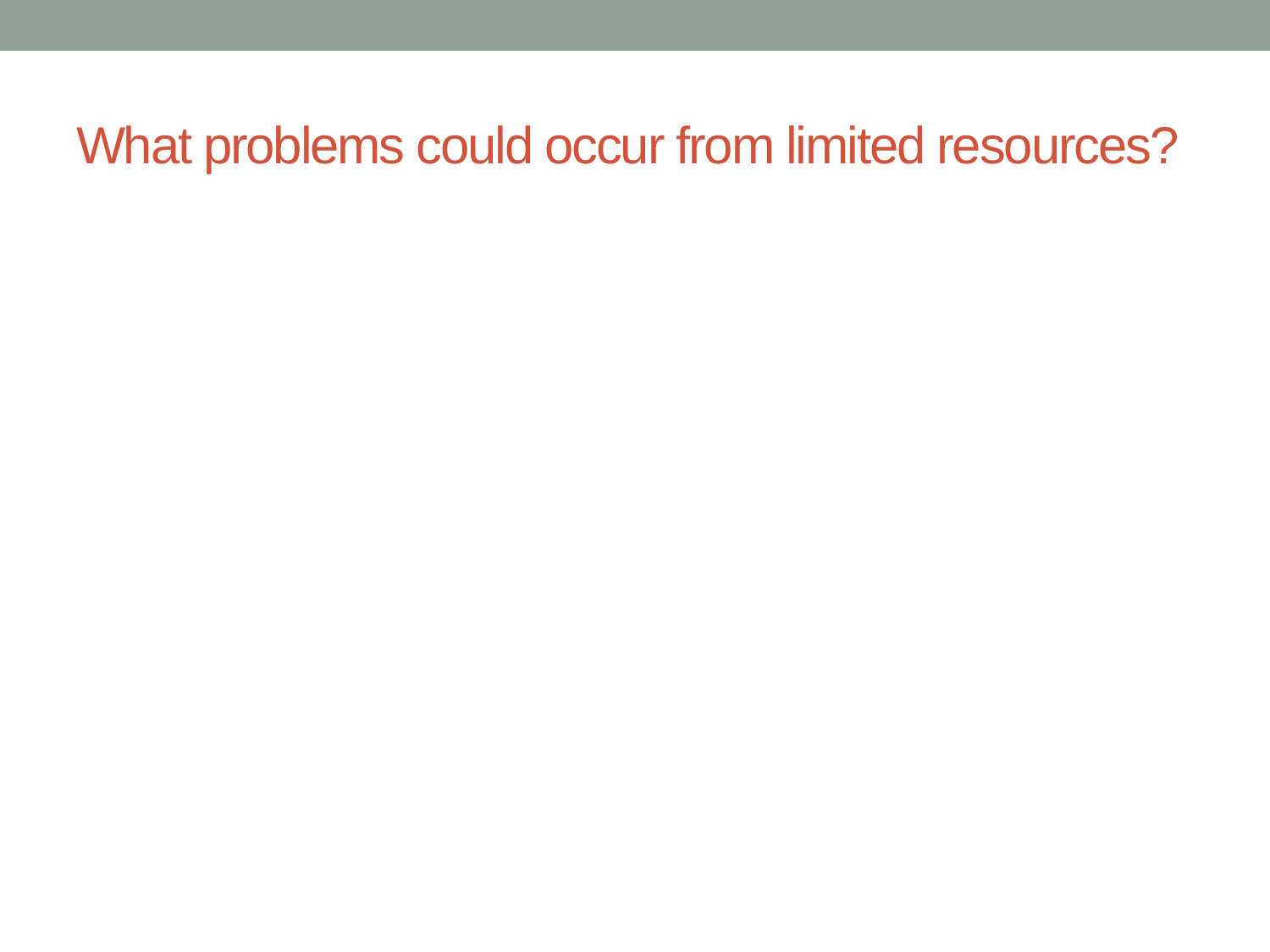

# What problems could occur from limited resources?